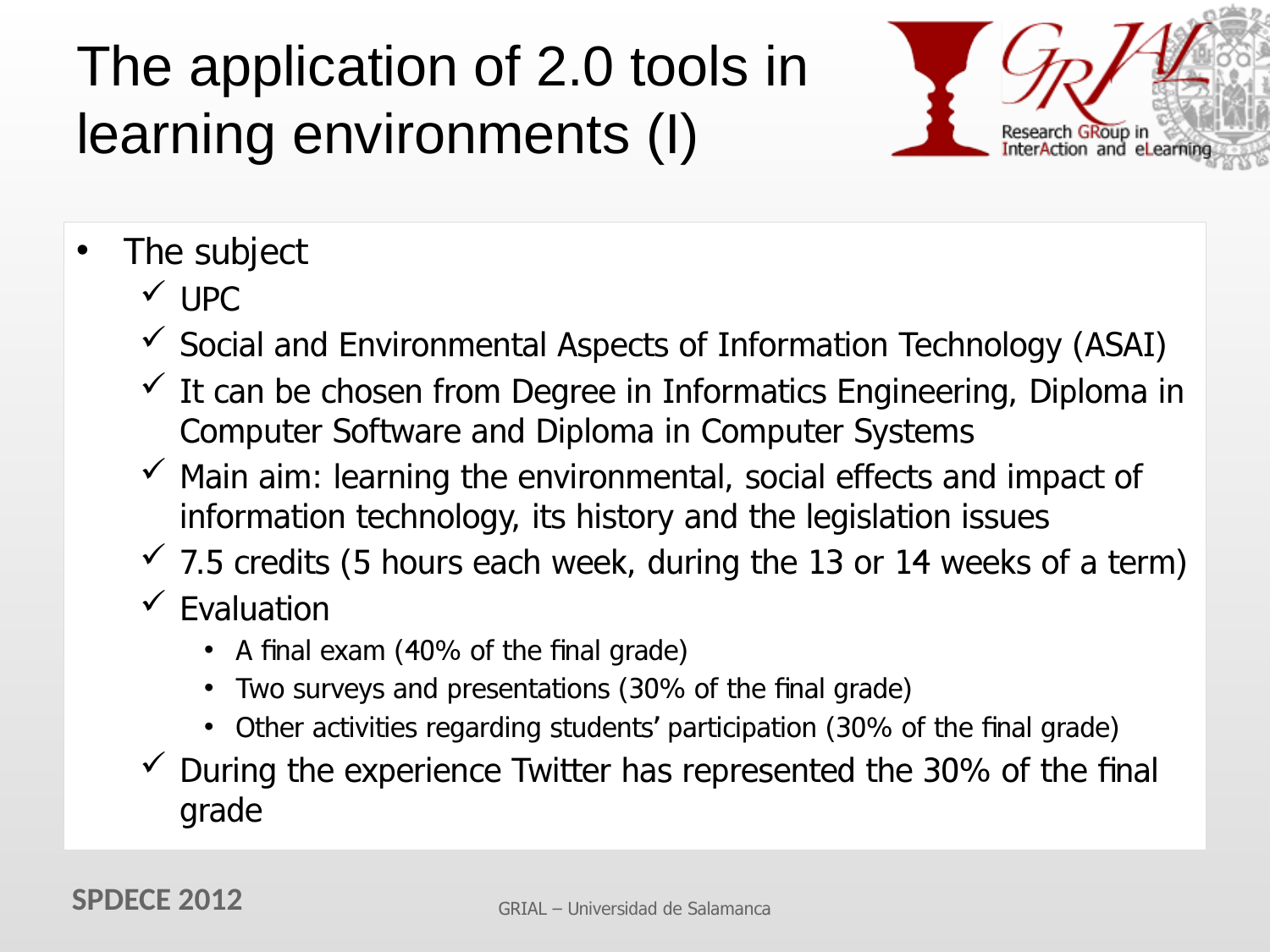

# The application of 2.0 tools in learning environments (I)
The subject
UPC
Social and Environmental Aspects of Information Technology (ASAI)
It can be chosen from Degree in Informatics Engineering, Diploma in Computer Software and Diploma in Computer Systems
Main aim: learning the environmental, social effects and impact of information technology, its history and the legislation issues
7.5 credits (5 hours each week, during the 13 or 14 weeks of a term)
Evaluation
A final exam (40% of the final grade)
Two surveys and presentations (30% of the final grade)
Other activities regarding students’ participation (30% of the final grade)
During the experience Twitter has represented the 30% of the final grade
SPDECE 2012
GRIAL – Universidad de Salamanca